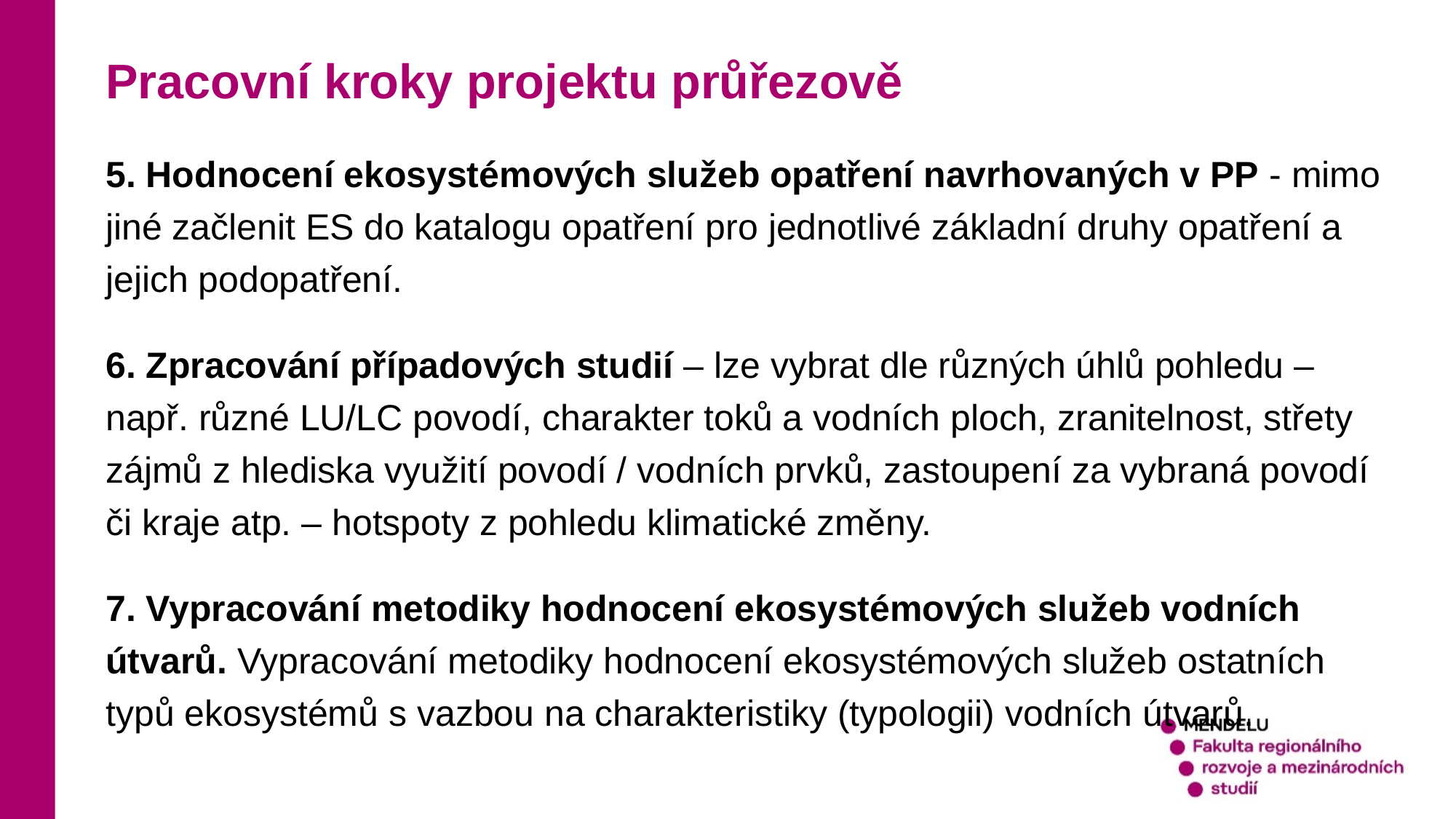

Pracovní kroky projektu průřezově
5. Hodnocení ekosystémových služeb opatření navrhovaných v PP - mimo jiné začlenit ES do katalogu opatření pro jednotlivé základní druhy opatření a jejich podopatření.
6. Zpracování případových studií – lze vybrat dle různých úhlů pohledu – např. různé LU/LC povodí, charakter toků a vodních ploch, zranitelnost, střety zájmů z hlediska využití povodí / vodních prvků, zastoupení za vybraná povodí či kraje atp. – hotspoty z pohledu klimatické změny.
7. Vypracování metodiky hodnocení ekosystémových služeb vodních útvarů. Vypracování metodiky hodnocení ekosystémových služeb ostatních typů ekosystémů s vazbou na charakteristiky (typologii) vodních útvarů.